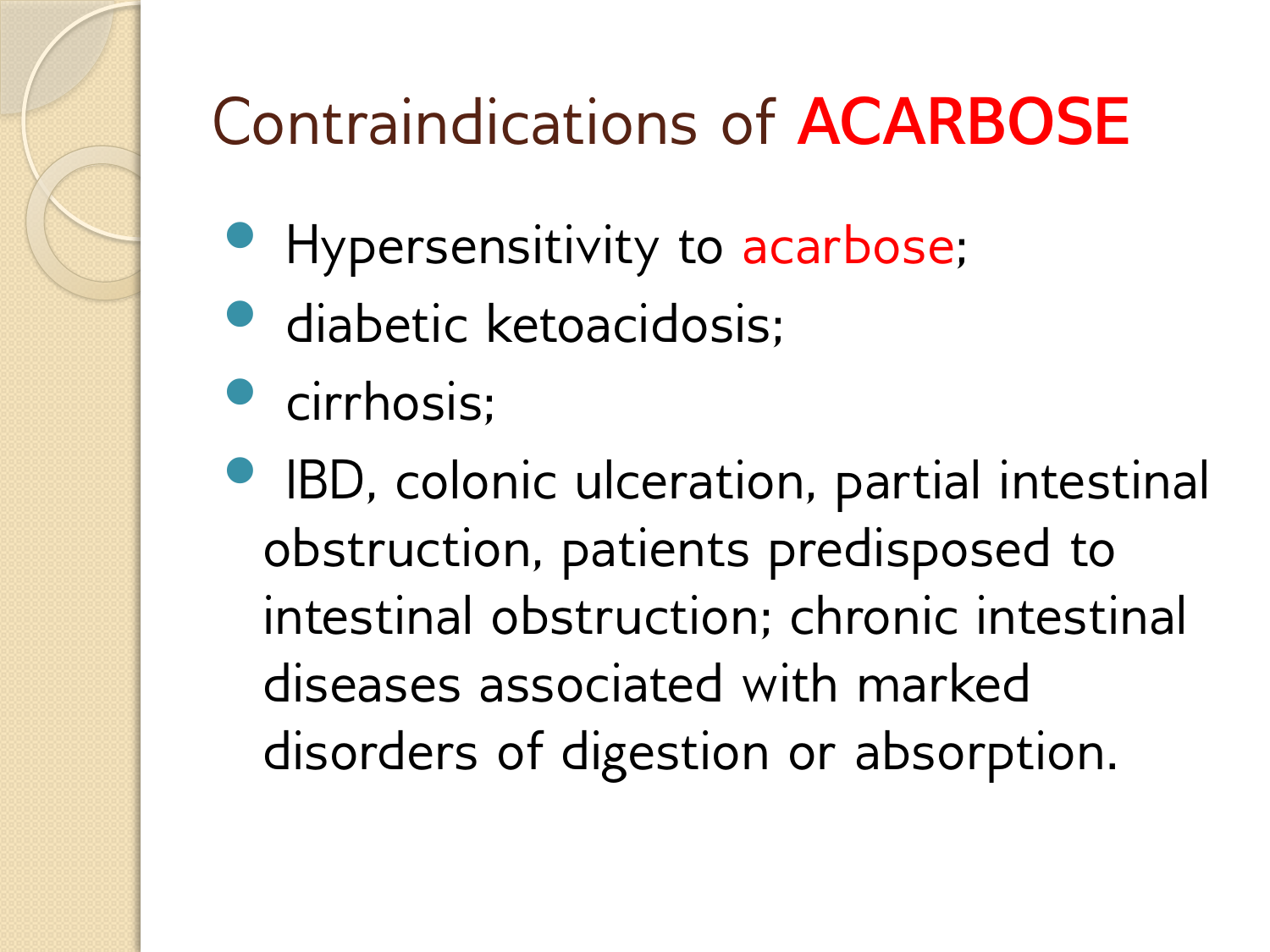

# Contraindications of ACARBOSE
 Hypersensitivity to acarbose;
 diabetic ketoacidosis;
 cirrhosis;
 IBD, colonic ulceration, partial intestinal obstruction, patients predisposed to intestinal obstruction; chronic intestinal diseases associated with marked disorders of digestion or absorption.